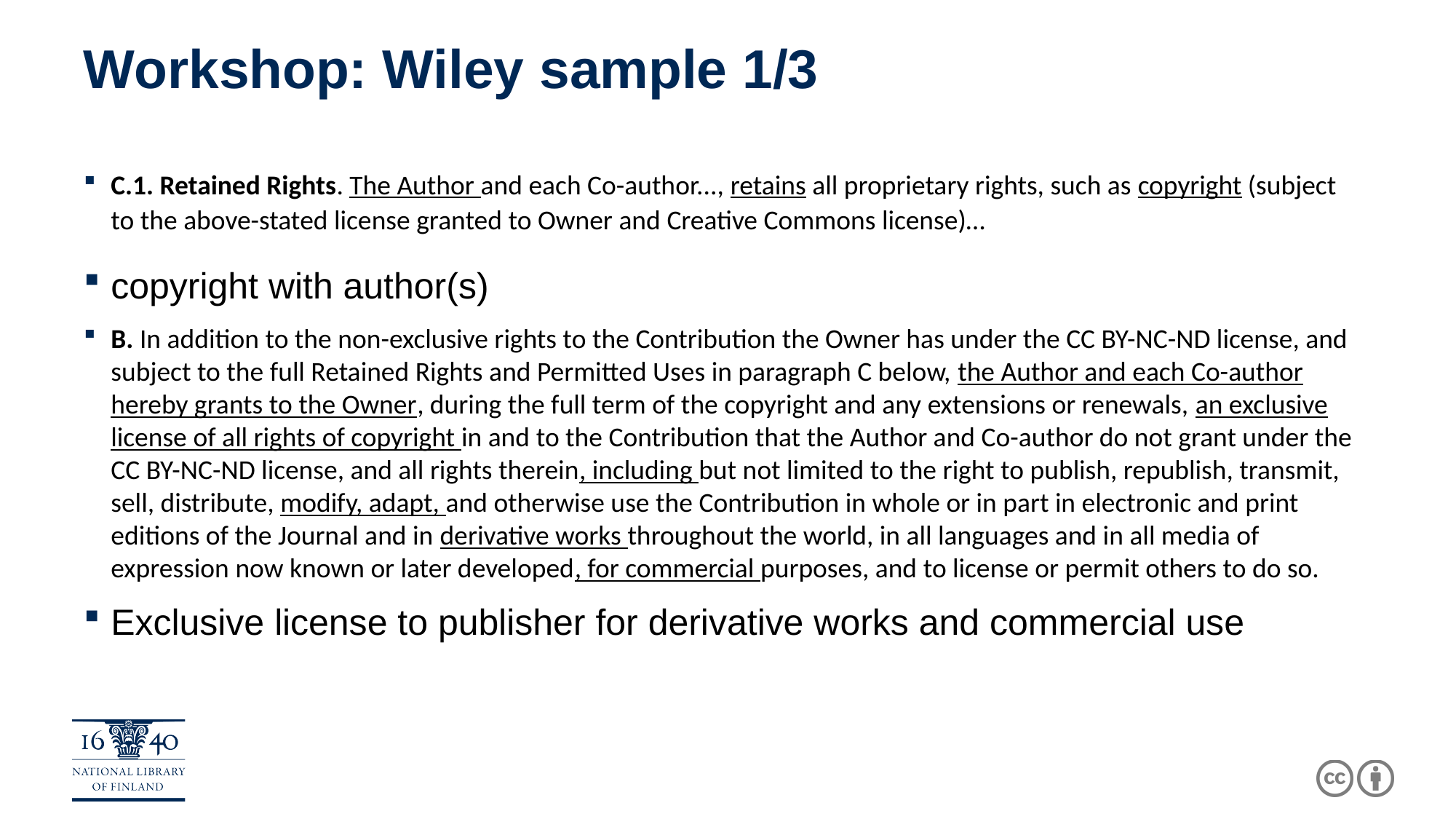

# Workshop: Wiley sample 1/3
C.1. Retained Rights. The Author and each Co-author..., retains all proprietary rights, such as copyright (subject to the above-stated license granted to Owner and Creative Commons license)…
copyright with author(s)
B. In addition to the non-exclusive rights to the Contribution the Owner has under the CC BY-NC-ND license, and subject to the full Retained Rights and Permitted Uses in paragraph C below, the Author and each Co-author hereby grants to the Owner, during the full term of the copyright and any extensions or renewals, an exclusive license of all rights of copyright in and to the Contribution that the Author and Co-author do not grant under the CC BY-NC-ND license, and all rights therein, including but not limited to the right to publish, republish, transmit, sell, distribute, modify, adapt, and otherwise use the Contribution in whole or in part in electronic and print editions of the Journal and in derivative works throughout the world, in all languages and in all media of expression now known or later developed, for commercial purposes, and to license or permit others to do so.
Exclusive license to publisher for derivative works and commercial use